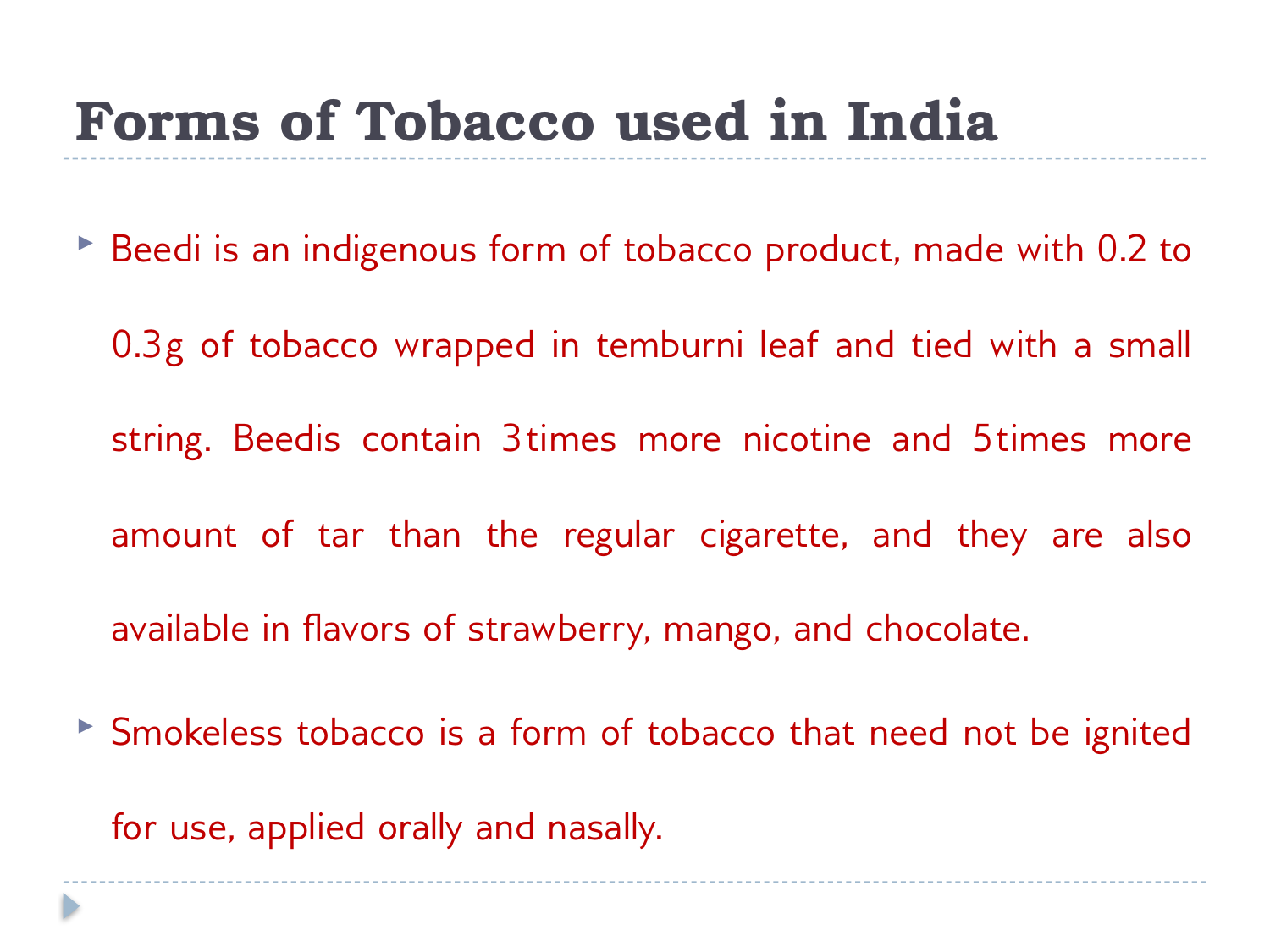

# Forms of Tobacco used in India
Beedi is an indigenous form of tobacco product, made with 0.2 to 0.3 g of tobacco wrapped in temburni leaf and tied with a small string. Beedis contain 3 times more nicotine and 5 times more amount of tar than the regular cigarette, and they are also available in flavors of strawberry, mango, and chocolate.
Smokeless tobacco is a form of tobacco that need not be ignited for use, applied orally and nasally.